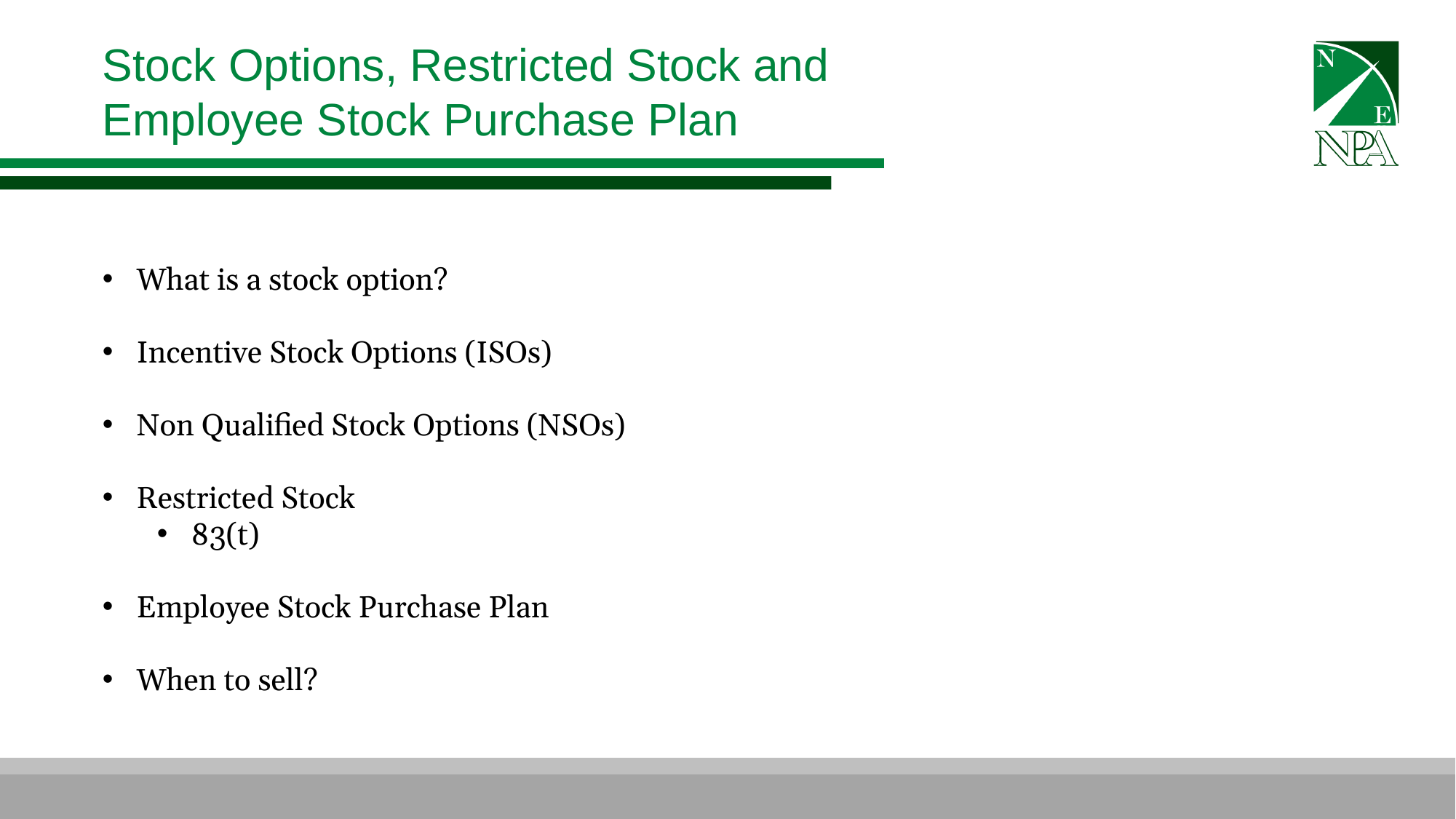

Stock Options, Restricted Stock and Employee Stock Purchase Plan
What is a stock option?

Incentive Stock Options (ISOs)

Non Qualified Stock Options (NSOs)

Restricted Stock
83(t)

Employee Stock Purchase Plan

When to sell?